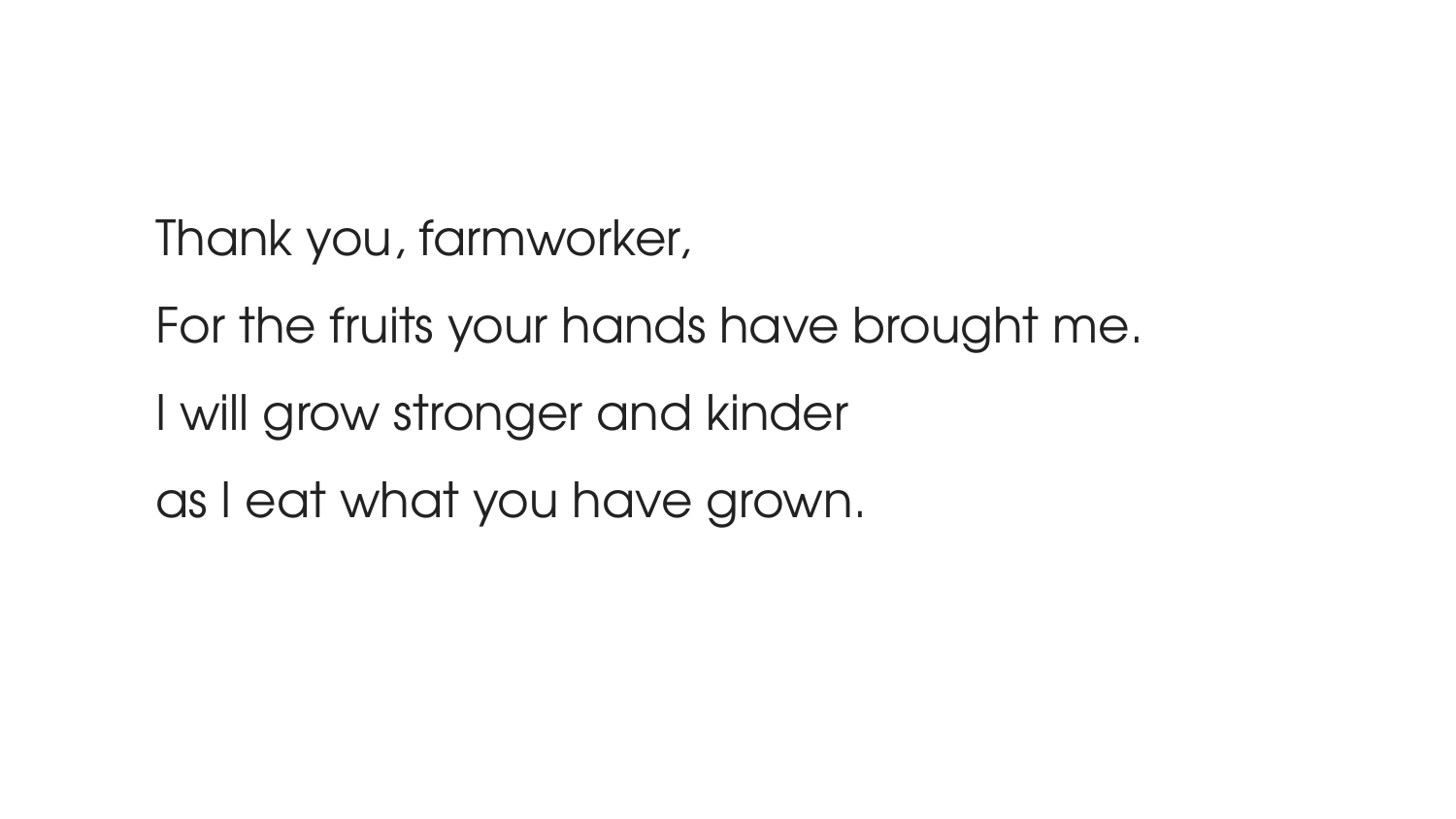

Thank you, farmworker,
For the fruits your hands have brought me.
I will grow stronger and kinder
as I eat what you have grown.